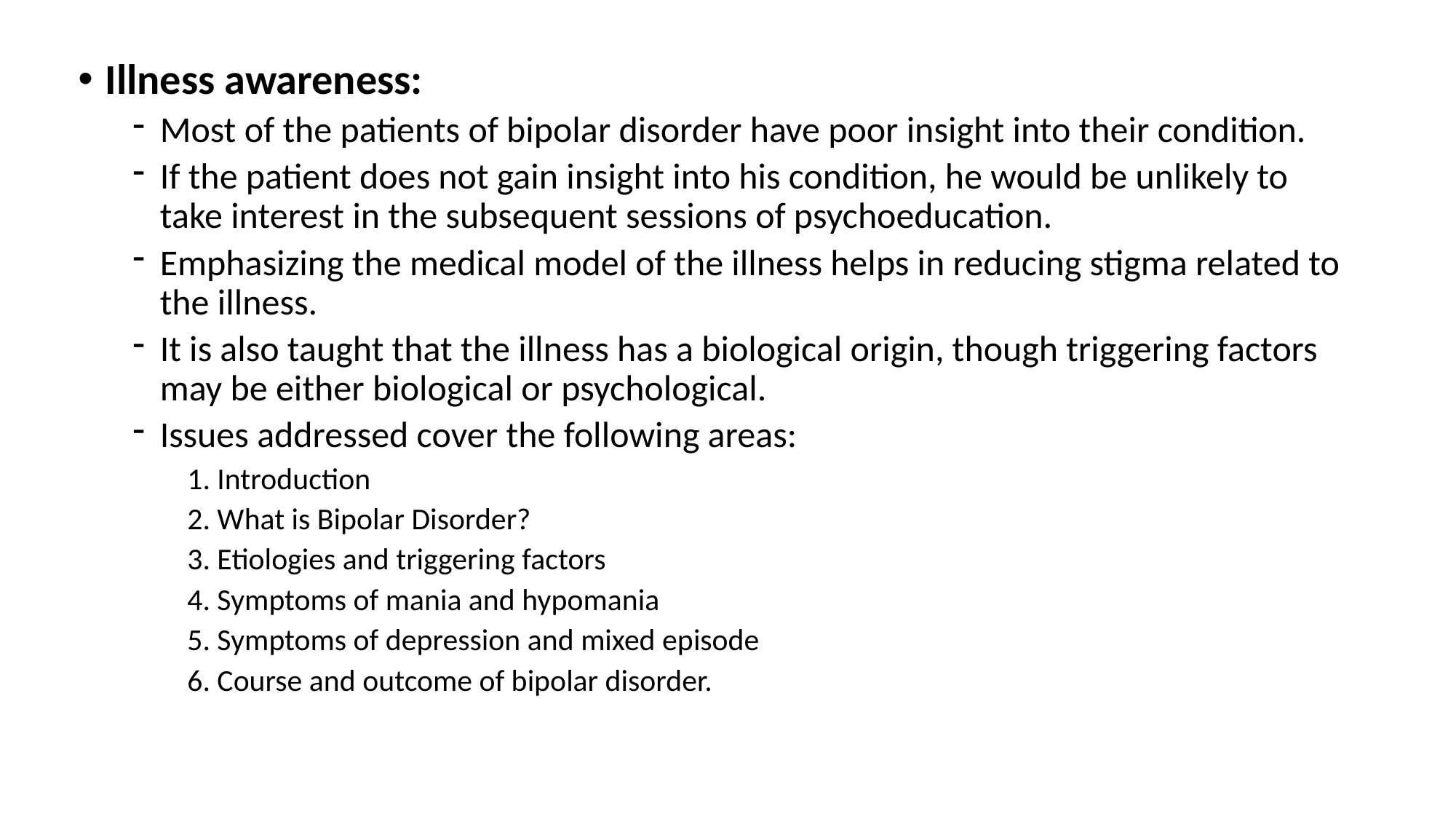

Illness awareness:
Most of the patients of bipolar disorder have poor insight into their condition.
If the patient does not gain insight into his condition, he would be unlikely to take interest in the subsequent sessions of psychoeducation.
Emphasizing the medical model of the illness helps in reducing stigma related to the illness.
It is also taught that the illness has a biological origin, though triggering factors may be either biological or psychological.
Issues addressed cover the following areas:
1. Introduction
2. What is Bipolar Disorder?
3. Etiologies and triggering factors
4. Symptoms of mania and hypomania
5. Symptoms of depression and mixed episode
6. Course and outcome of bipolar disorder.